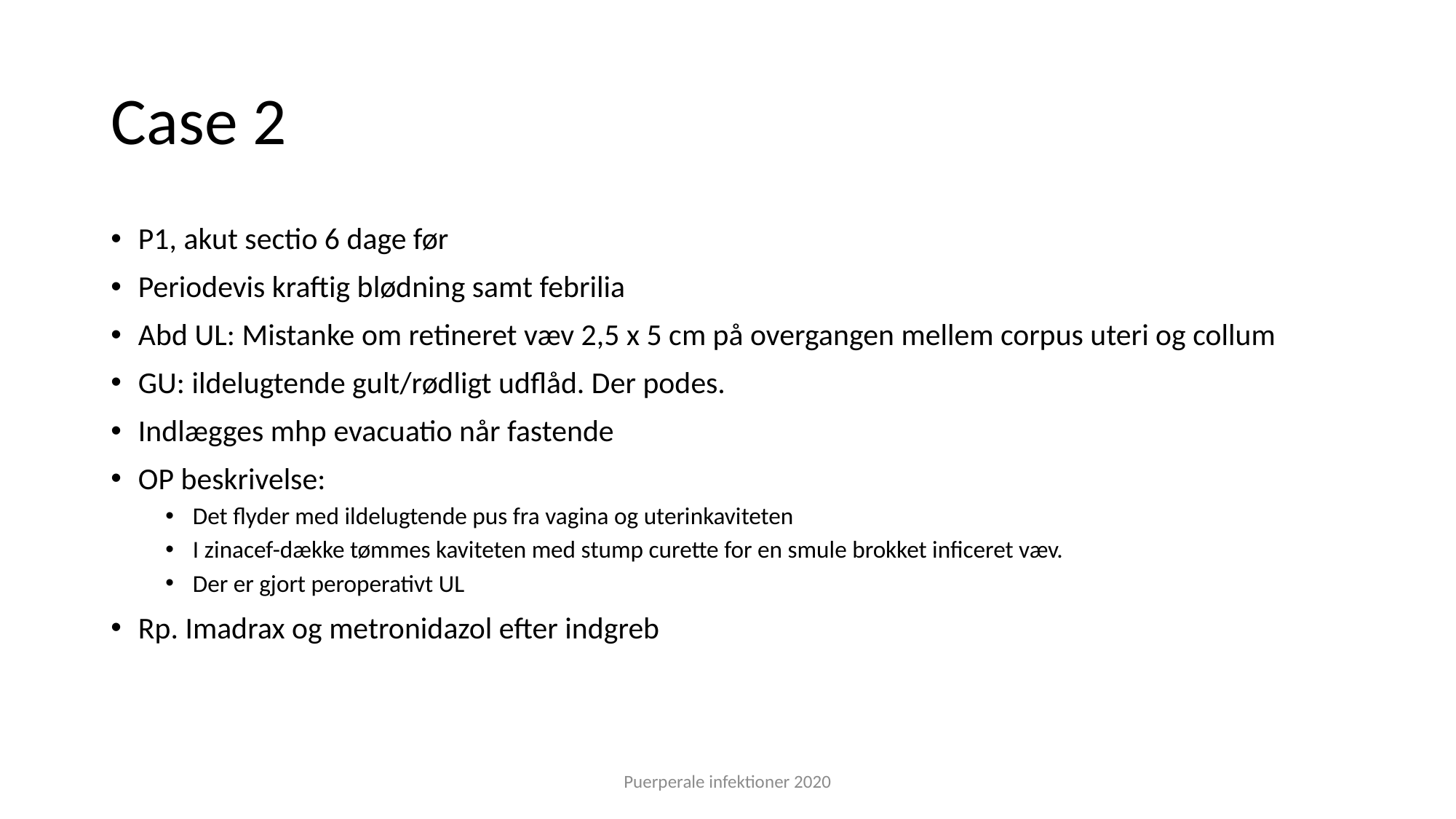

# Case 2
P1, akut sectio 6 dage før
Periodevis kraftig blødning samt febrilia
Abd UL: Mistanke om retineret væv 2,5 x 5 cm på overgangen mellem corpus uteri og collum
GU: ildelugtende gult/rødligt udflåd. Der podes.
Indlægges mhp evacuatio når fastende
OP beskrivelse:
Det flyder med ildelugtende pus fra vagina og uterinkaviteten
I zinacef-dække tømmes kaviteten med stump curette for en smule brokket inficeret væv.
Der er gjort peroperativt UL
Rp. Imadrax og metronidazol efter indgreb
Puerperale infektioner 2020